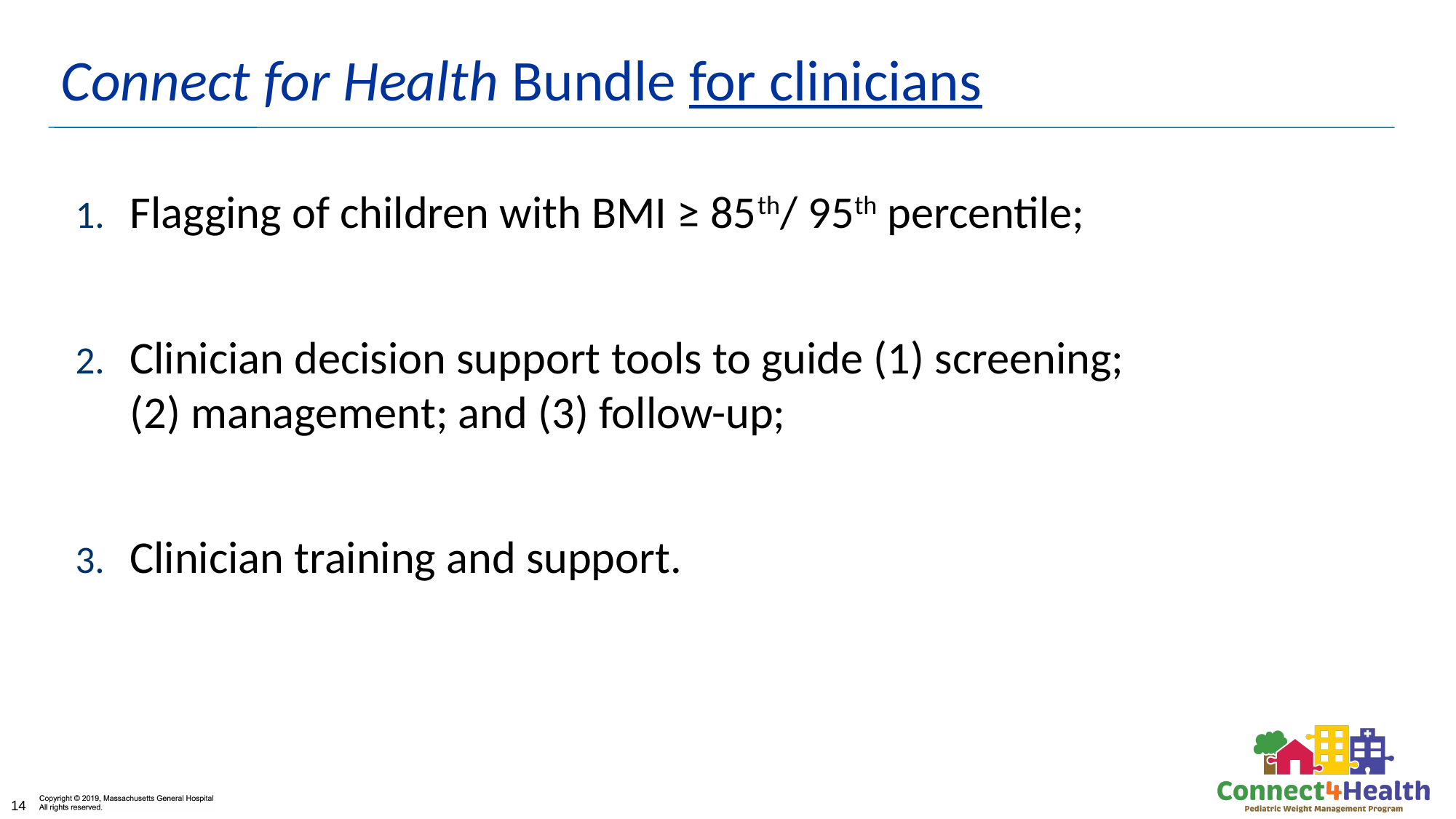

# Connect for Health Bundle for clinicians
Flagging of children with BMI ≥ 85th/ 95th percentile;

Clinician decision support tools to guide (1) screening;                          (2) management; and (3) follow-up;

Clinician training and support.

14